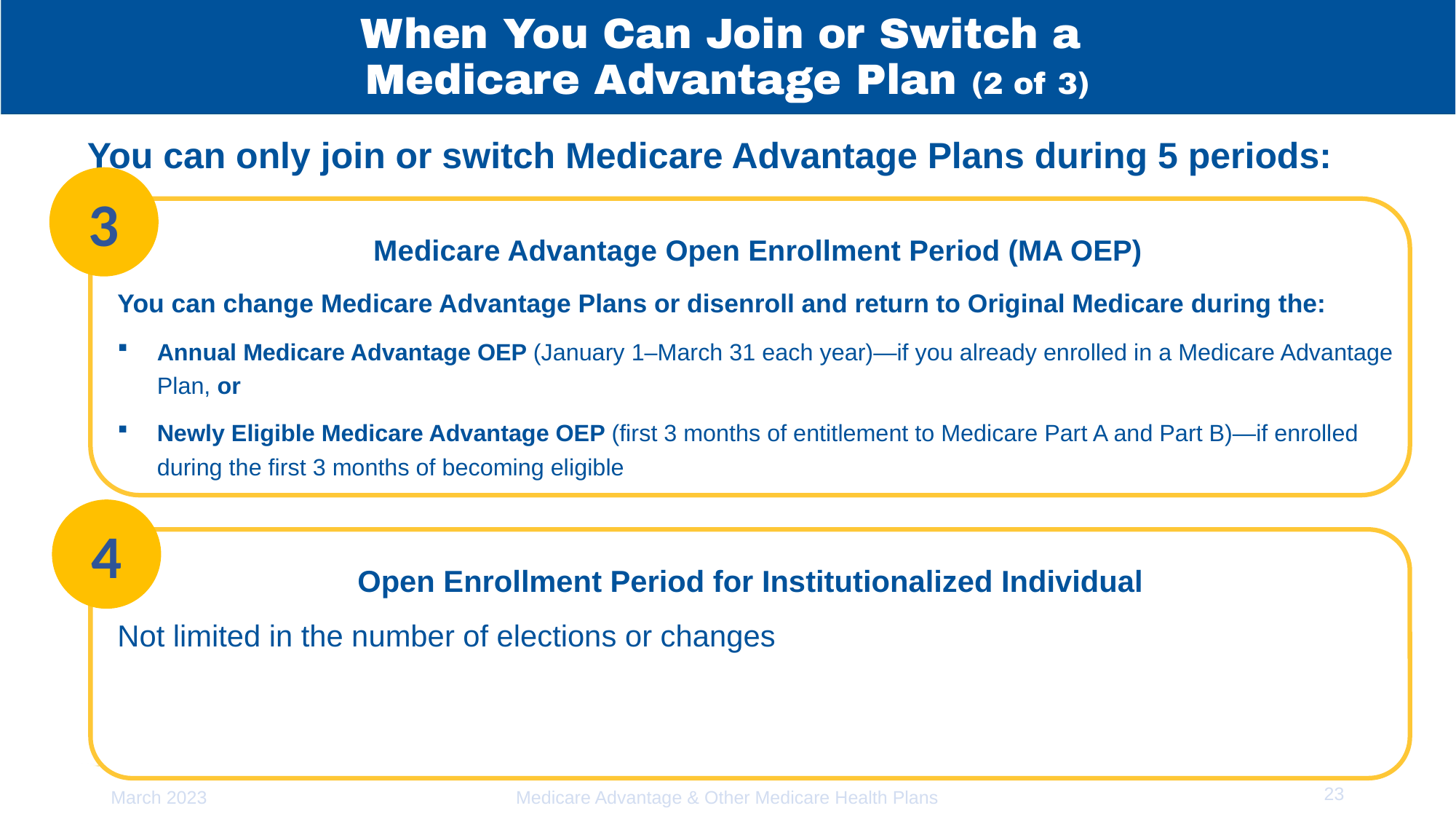

# When You Can Join or Switch a Medicare Advantage Plan (2 of 3)
You can only join or switch Medicare Advantage Plans during 5 periods:
3

Medicare Advantage Open Enrollment Period (MA OEP)
You can change Medicare Advantage Plans or disenroll and return to Original Medicare during the:
Annual Medicare Advantage OEP (January 1–March 31 each year)—if you already enrolled in a Medicare Advantage Plan, or
Newly Eligible Medicare Advantage OEP (first 3 months of entitlement to Medicare Part A and Part B)—if enrolled during the first 3 months of becoming eligible
4

Open Enrollment Period for Institutionalized Individual
Not limited in the number of elections or changes
23
March 2023
Medicare Advantage & Other Medicare Health Plans